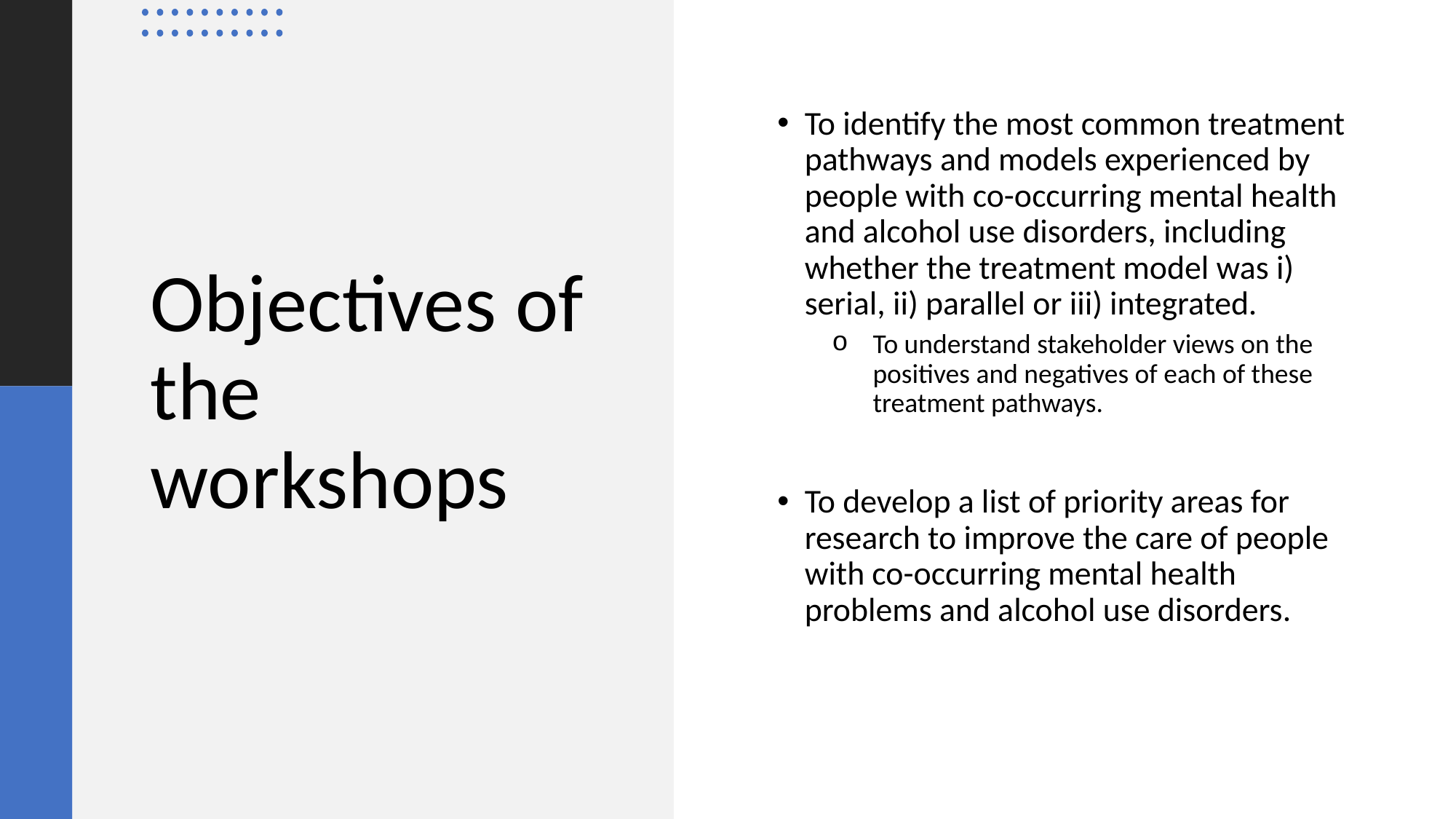

To identify the most common treatment pathways and models experienced by people with co-occurring mental health and alcohol use disorders, including whether the treatment model was i) serial, ii) parallel or iii) integrated.
To understand stakeholder views on the positives and negatives of each of these treatment pathways.

To develop a list of priority areas for research to improve the care of people with co-occurring mental health problems and alcohol use disorders.

# Objectives of the workshops